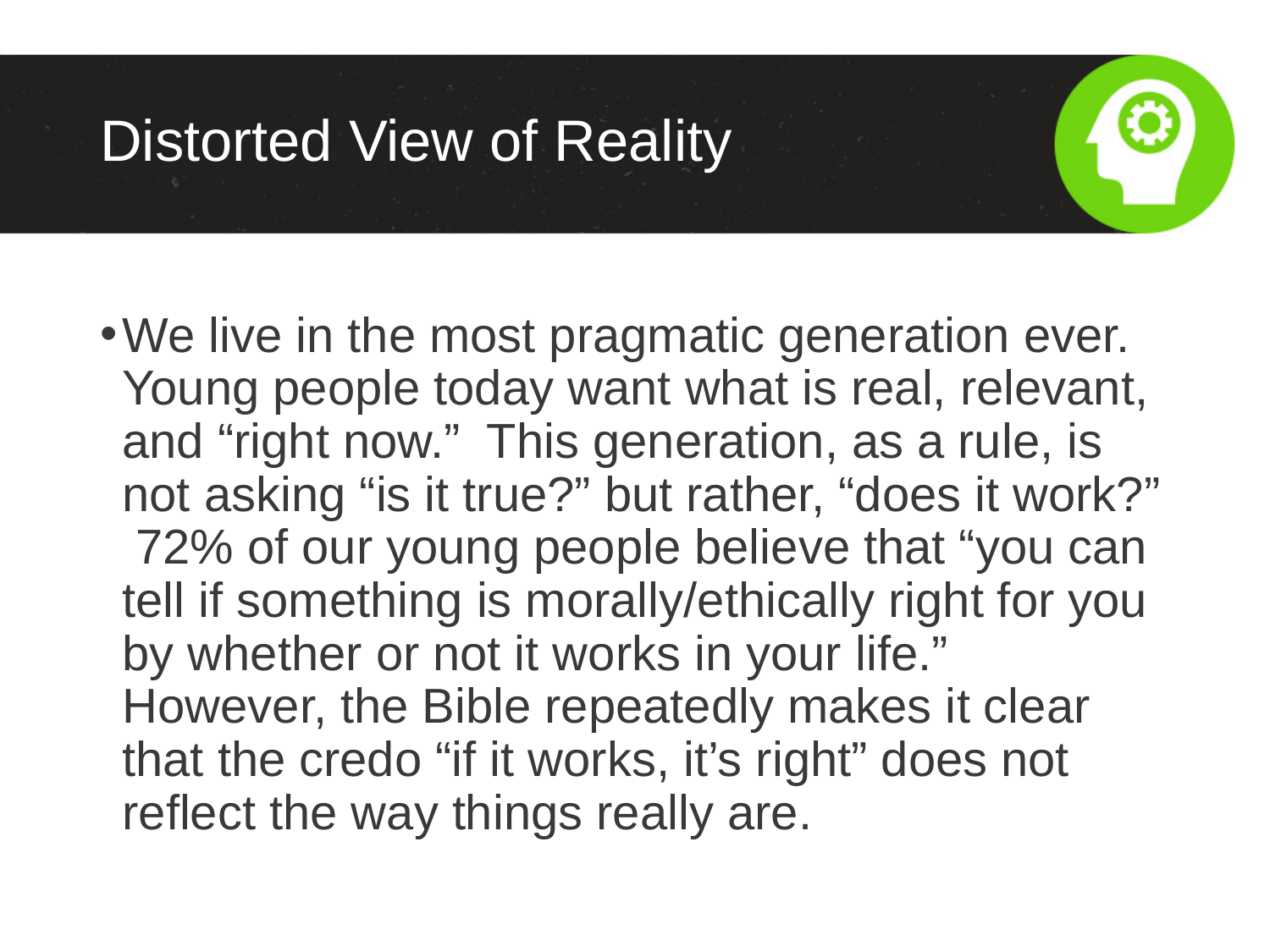

# Distorted View of Reality

We live in the most pragmatic generation ever.  Young people today want what is real, relevant, and “right now.”  This generation, as a rule, is not asking “is it true?” but rather, “does it work?”  72% of our young people believe that “you can tell if something is morally/ethically right for you by whether or not it works in your life.”  However, the Bible repeatedly makes it clear that the credo “if it works, it’s right” does not reflect the way things really are.